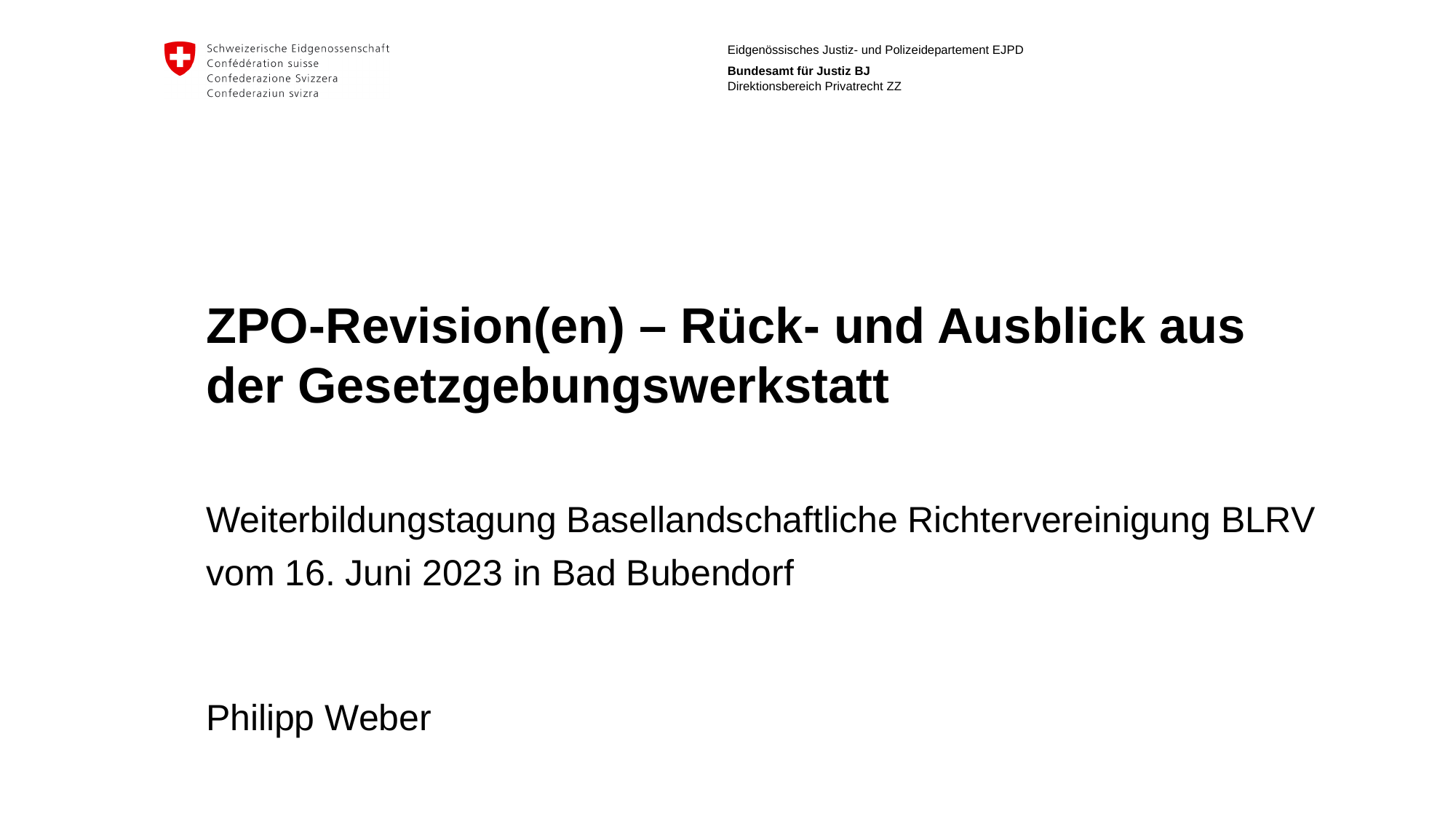

# ZPO-Revision(en) – Rück- und Ausblick aus der Gesetzgebungswerkstatt
Weiterbildungstagung Basellandschaftliche Richtervereinigung BLRV
vom 16. Juni 2023 in Bad Bubendorf
Philipp Weber